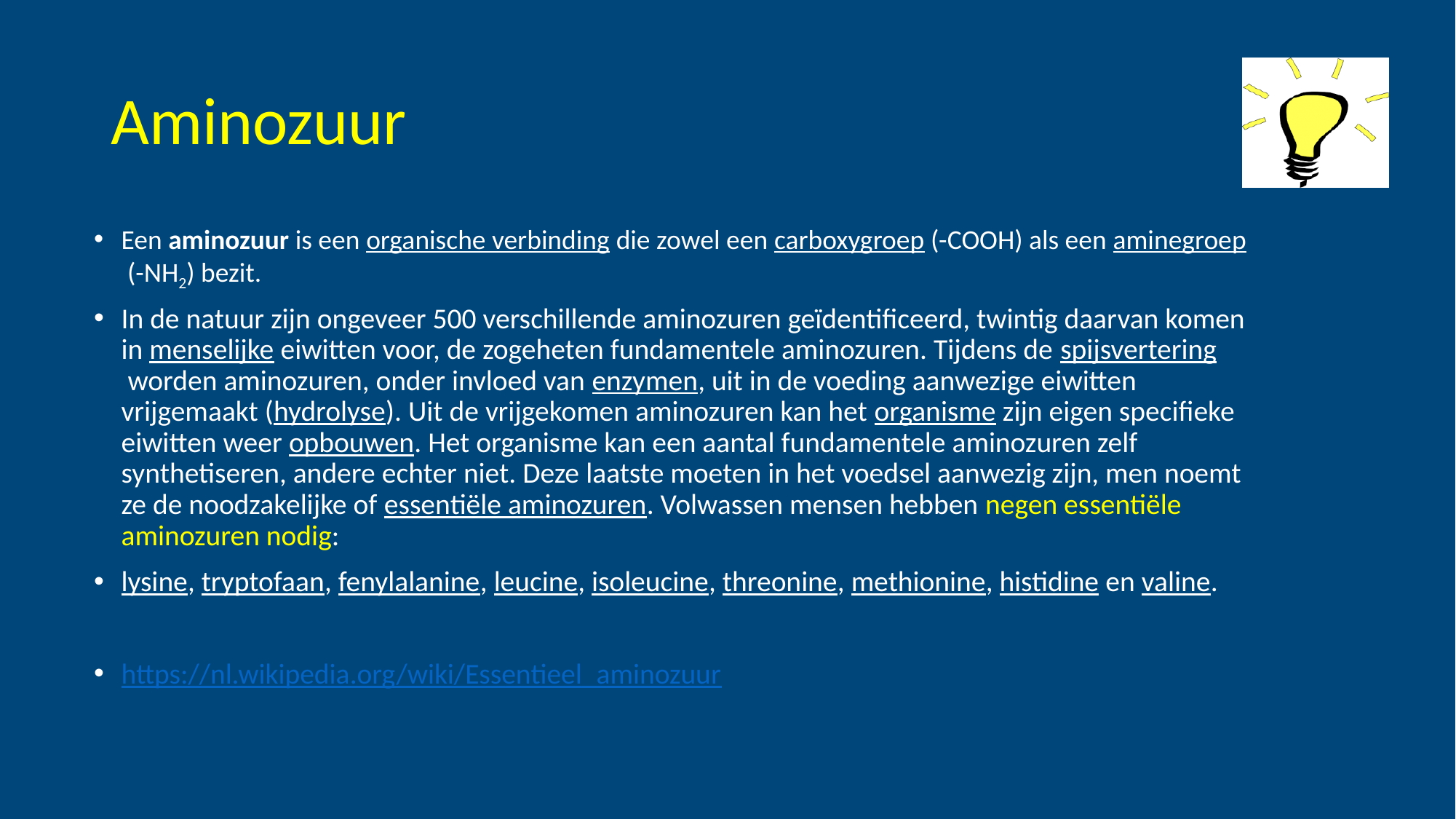

# Aminozuur
Een aminozuur is een organische verbinding die zowel een carboxygroep (-COOH) als een aminegroep (-NH2) bezit.
In de natuur zijn ongeveer 500 verschillende aminozuren geïdentificeerd, twintig daarvan komen in menselijke eiwitten voor, de zogeheten fundamentele aminozuren. Tijdens de spijsvertering worden aminozuren, onder invloed van enzymen, uit in de voeding aanwezige eiwitten vrijgemaakt (hydrolyse). Uit de vrijgekomen aminozuren kan het organisme zijn eigen specifieke eiwitten weer opbouwen. Het organisme kan een aantal fundamentele aminozuren zelf synthetiseren, andere echter niet. Deze laatste moeten in het voedsel aanwezig zijn, men noemt ze de noodzakelijke of essentiële aminozuren. Volwassen mensen hebben negen essentiële aminozuren nodig:
lysine, tryptofaan, fenylalanine, leucine, isoleucine, threonine, methionine, histidine en valine.

https://nl.wikipedia.org/wiki/Essentieel_aminozuur